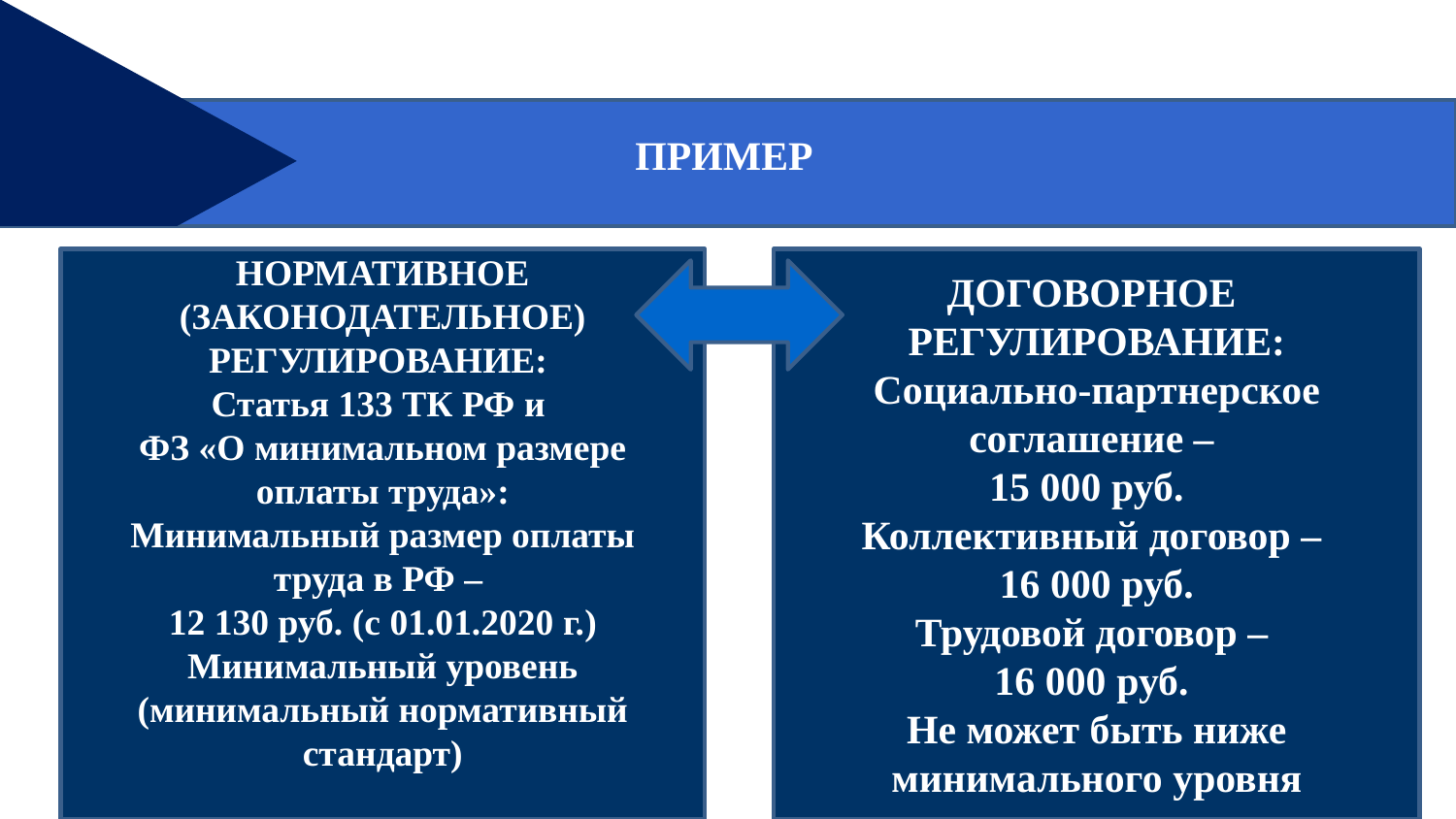

ПРИМЕР
НОРМАТИВНОЕ (ЗАКОНОДАТЕЛЬНОЕ) РЕГУЛИРОВАНИЕ:
Статья 133 ТК РФ и
ФЗ «О минимальном размере оплаты труда»:
Минимальный размер оплаты труда в РФ –
12 130 руб. (с 01.01.2020 г.)
Минимальный уровень (минимальный нормативный стандарт)

ДОГОВОРНОЕ  РЕГУЛИРОВАНИЕ:
Социально-партнерское соглашение –
15 000 руб.
Коллективный договор –
16 000 руб.
Трудовой договор –
16 000 руб.
Не может быть ниже минимального уровня